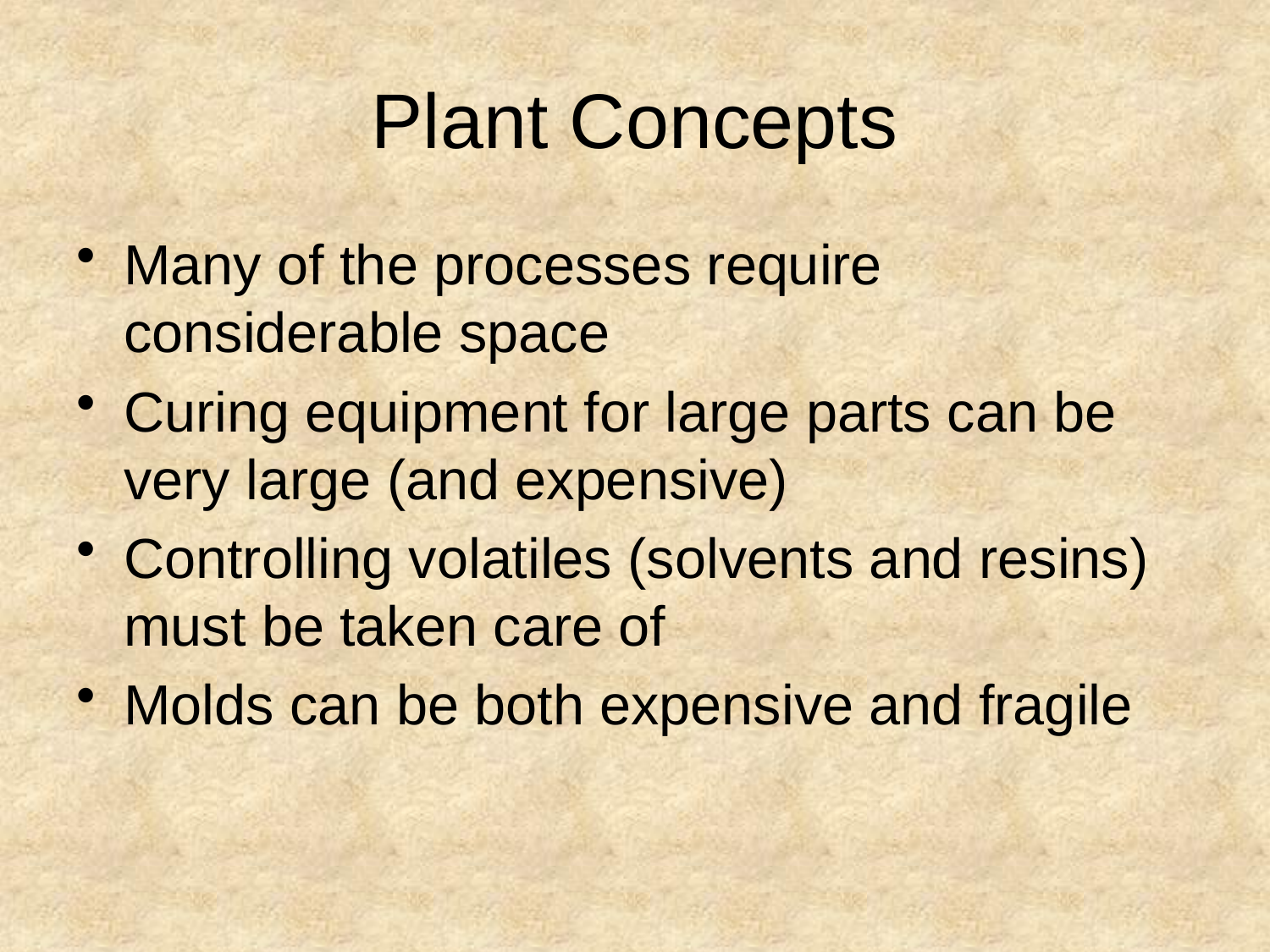

# Plant Concepts
Many of the processes require considerable space
Curing equipment for large parts can be very large (and expensive)
Controlling volatiles (solvents and resins) must be taken care of
Molds can be both expensive and fragile